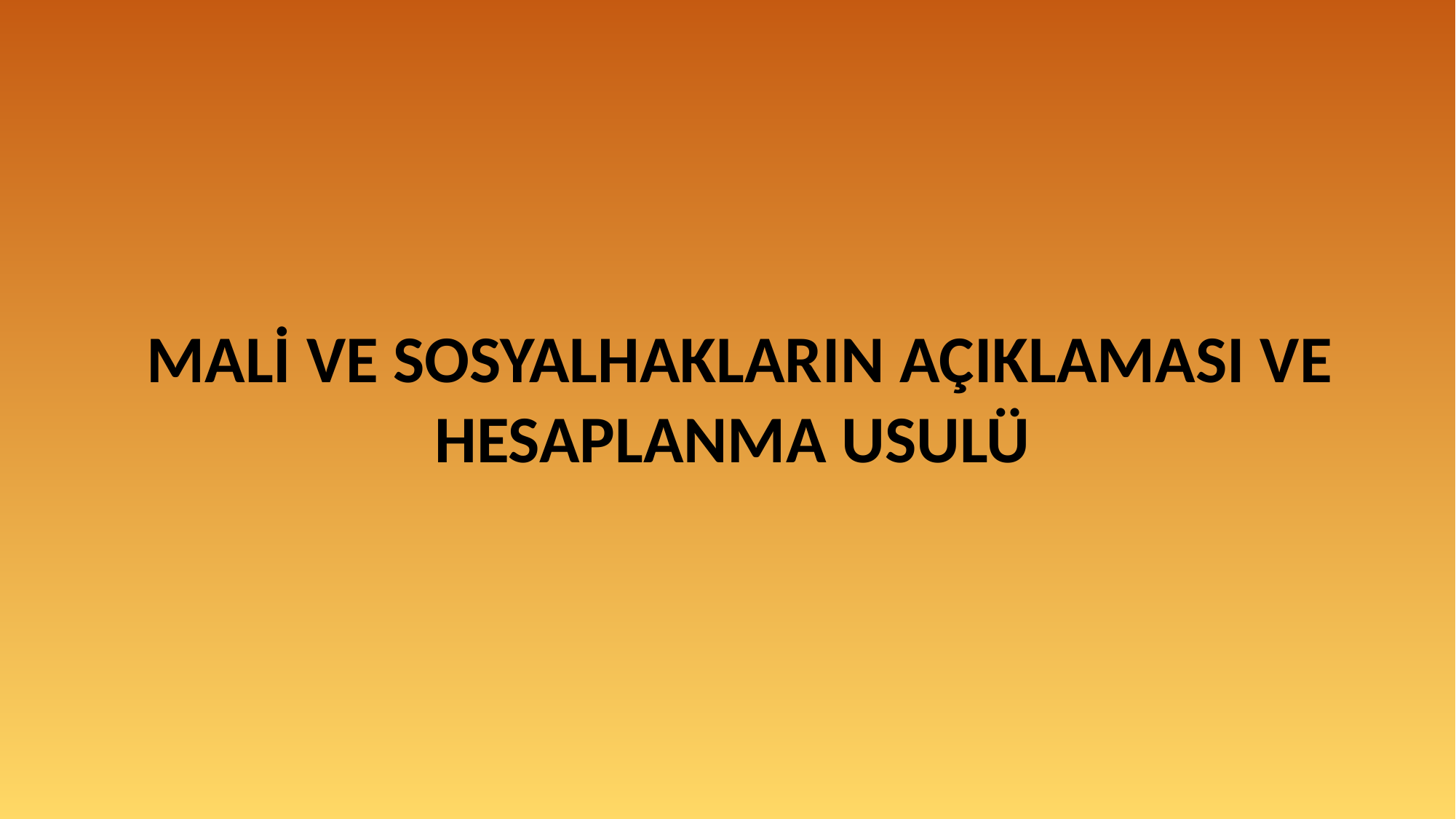

MALİ VE SOSYALHAKLARIN AÇIKLAMASI VE HESAPLANMA USULÜ